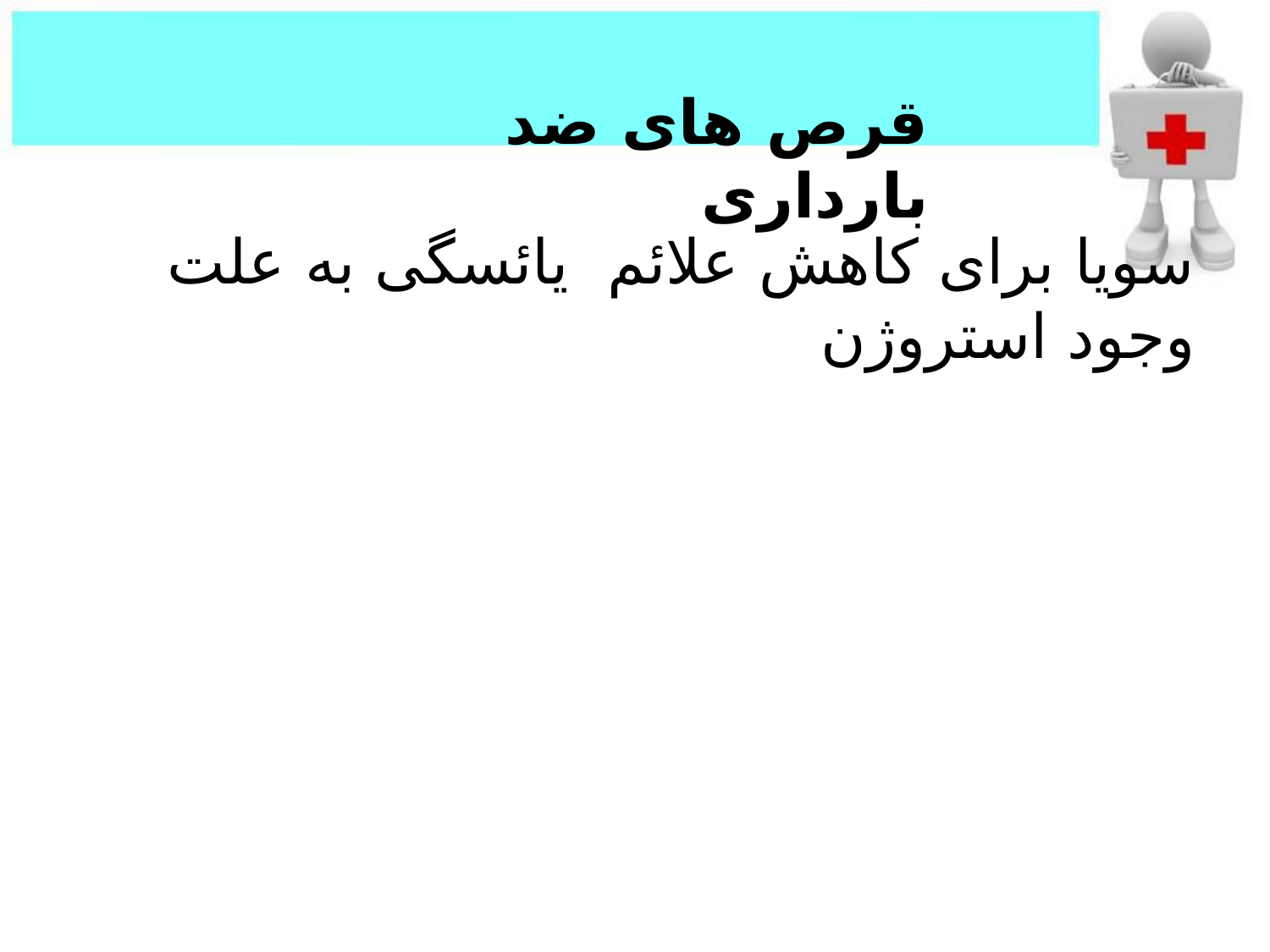

قرص های ضد بارداری
سویا برای کاهش علائم  یائسگی به علت وجود استروژن